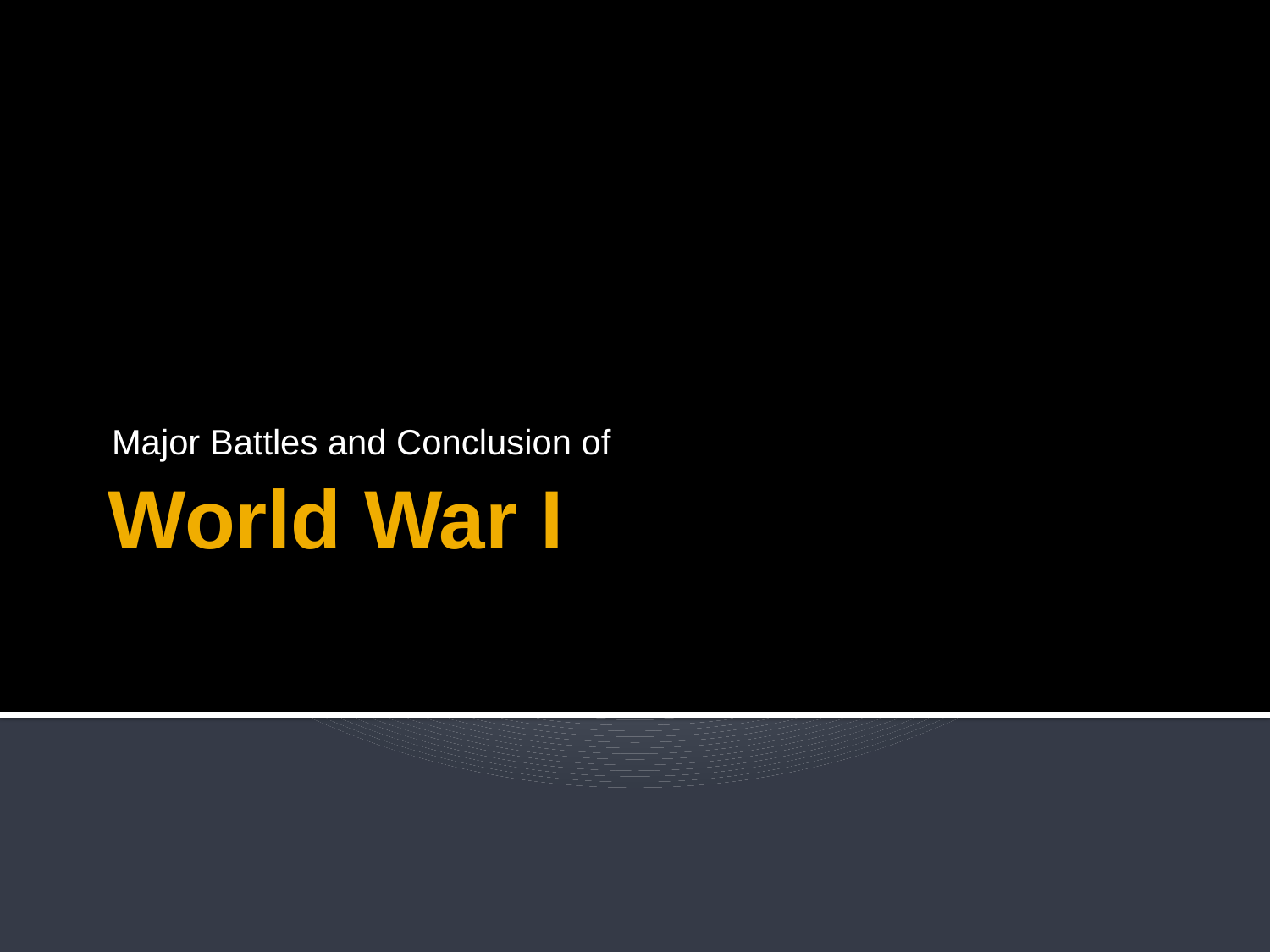

Major Battles and Conclusion of
# World War I